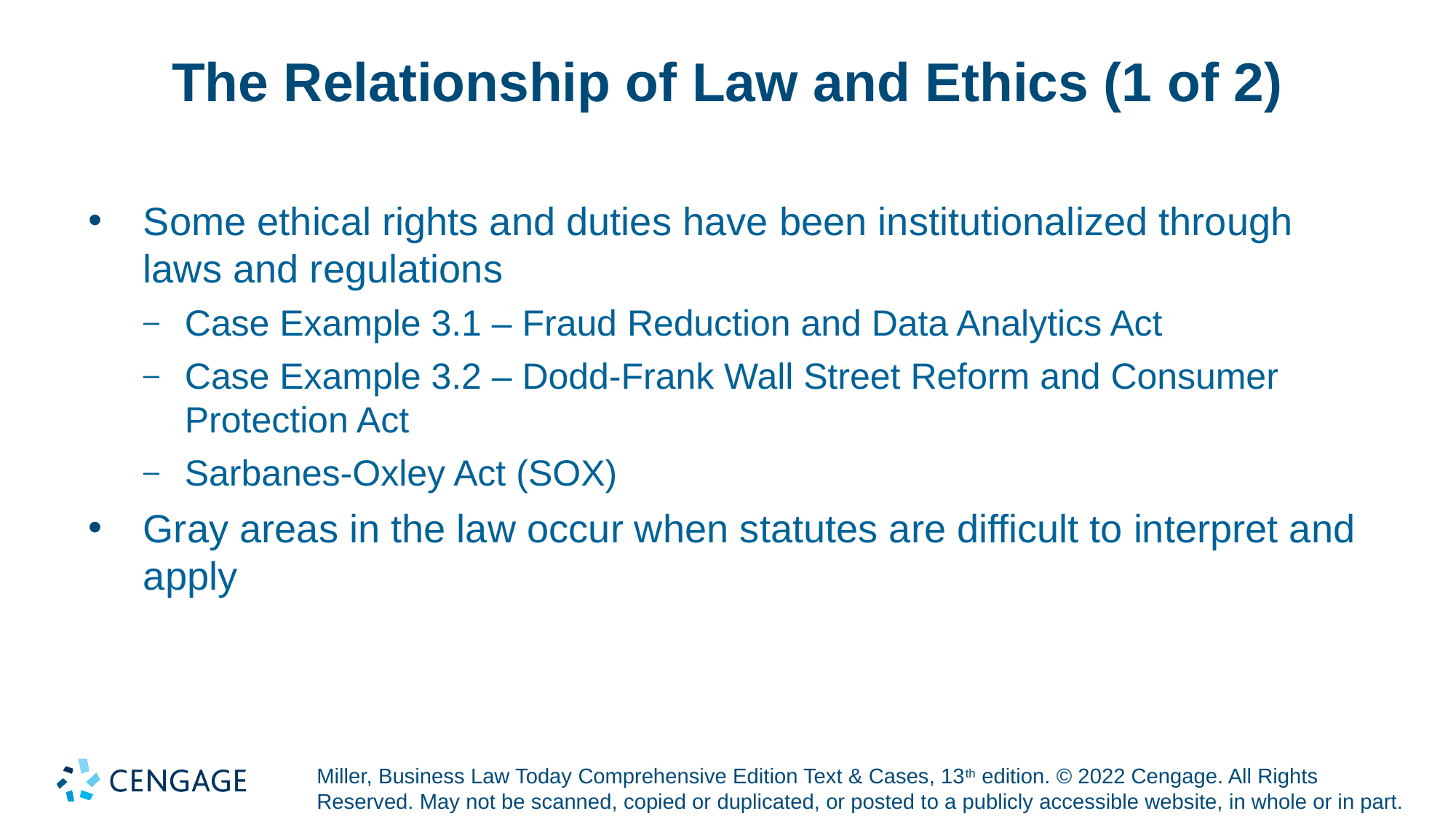

# The Relationship of Law and Ethics (1 of 2)
Some ethical rights and duties have been institutionalized through laws and regulations
Case Example 3.1 – Fraud Reduction and Data Analytics Act
Case Example 3.2 – Dodd-Frank Wall Street Reform and Consumer Protection Act
Sarbanes-Oxley Act (SOX)
Gray areas in the law occur when statutes are difficult to interpret and apply